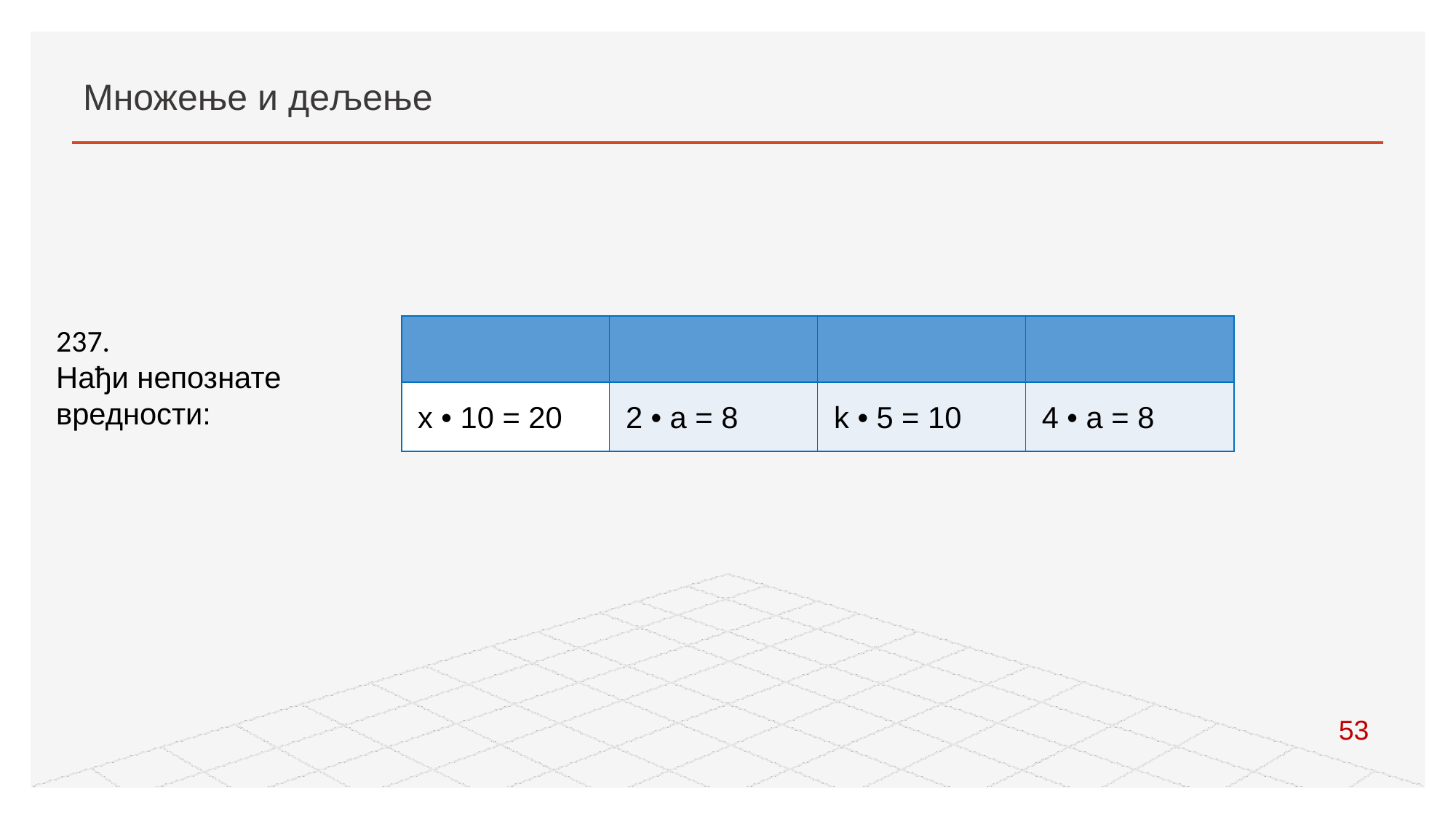

# Множење и дељење
237.
Нађи непознате вредности:

|  |  |  |  |
| --- | --- | --- | --- |
| x • 10 = 20 | 2 • a = 8 | k • 5 = 10 | 4 • a = 8 |
53